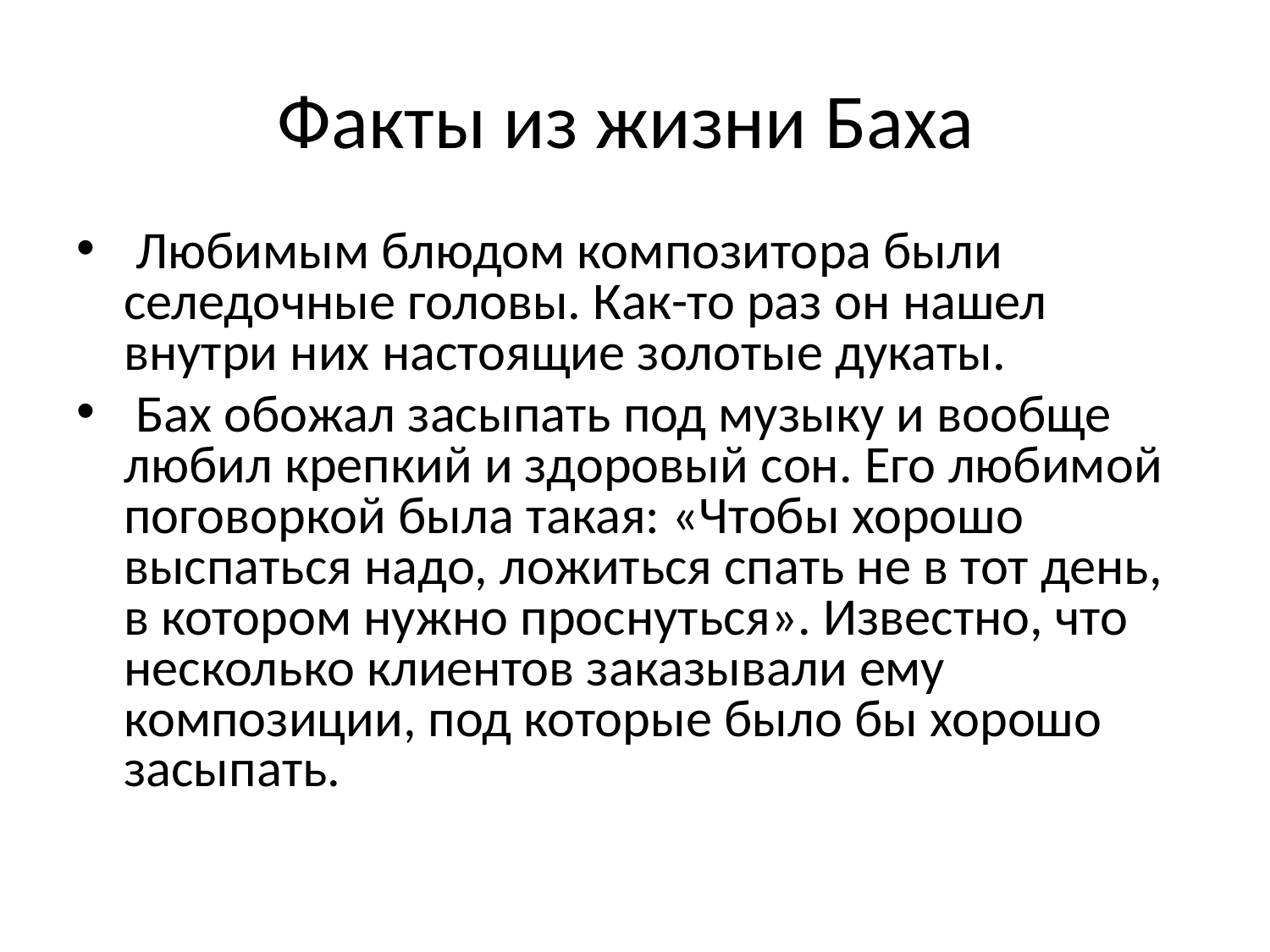

# Факты из жизни Баха
 Любимым блюдом композитора были селедочные головы. Как-то раз он нашел внутри них настоящие золотые дукаты.
 Бах обожал засыпать под музыку и вообще любил крепкий и здоровый сон. Его любимой поговоркой была такая: «Чтобы хорошо выспаться надо, ложиться спать не в тот день, в котором нужно проснуться». Известно, что несколько клиентов заказывали ему композиции, под которые было бы хорошо засыпать.